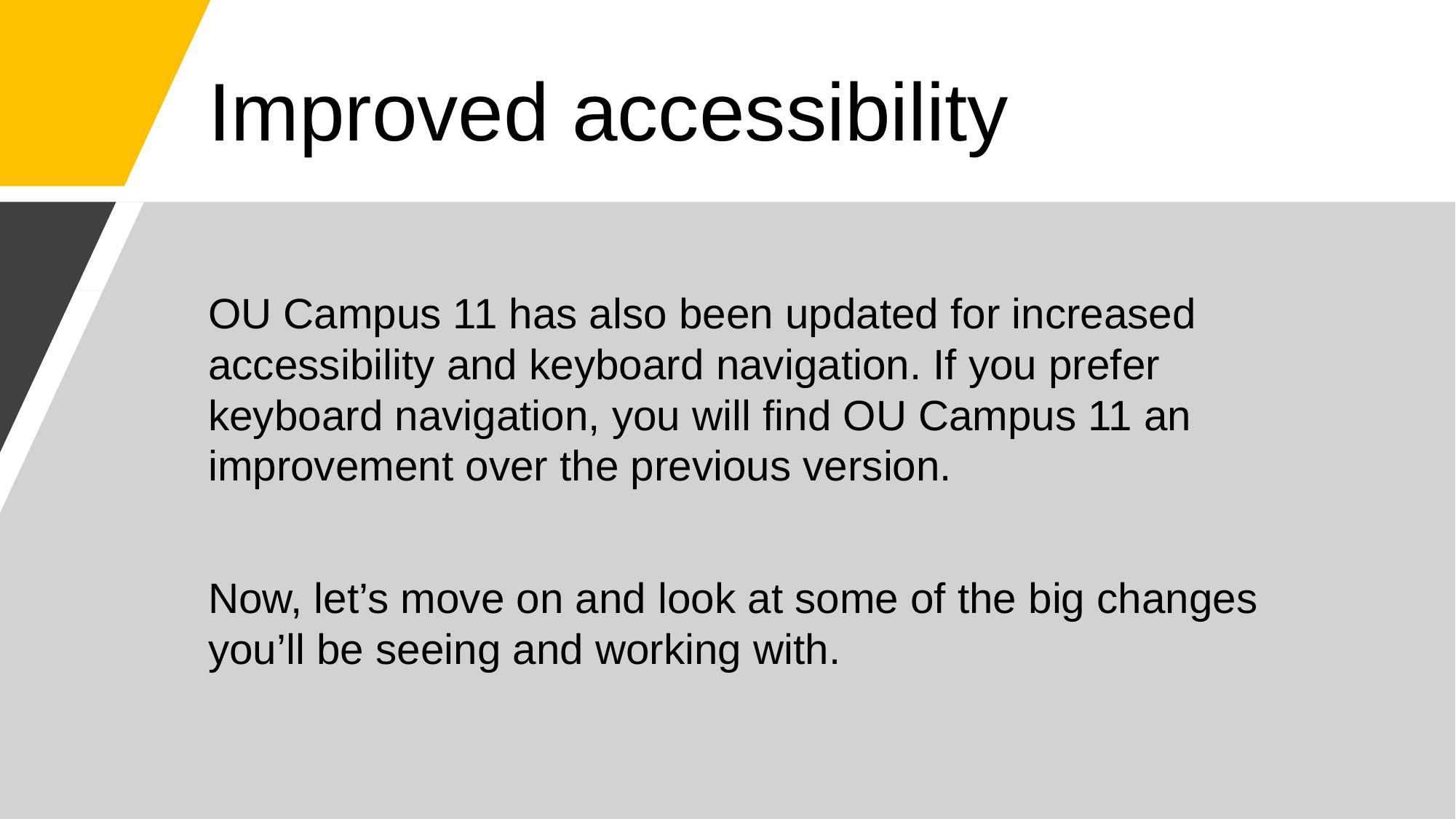

# Improved accessibility

OU Campus 11 has also been updated for increased accessibility and keyboard navigation. If you prefer keyboard navigation, you will find OU Campus 11 an improvement over the previous version.

Now, let’s move on and look at some of the big changes you’ll be seeing and working with.